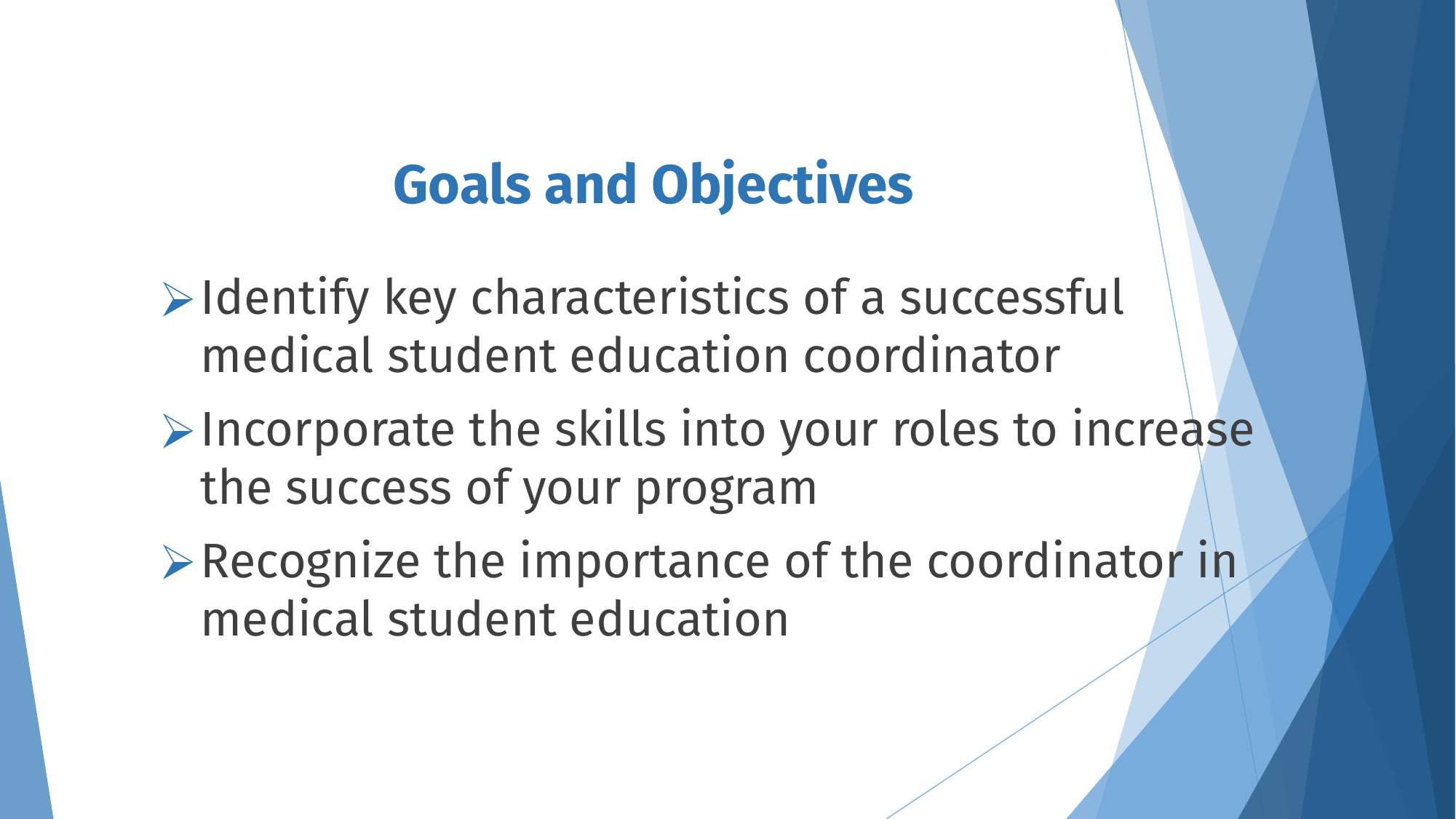

# Goals and Objectives
Identify key characteristics of a successful medical student education coordinator
Incorporate the skills into your roles to increase the success of your program
Recognize the importance of the coordinator in medical student education